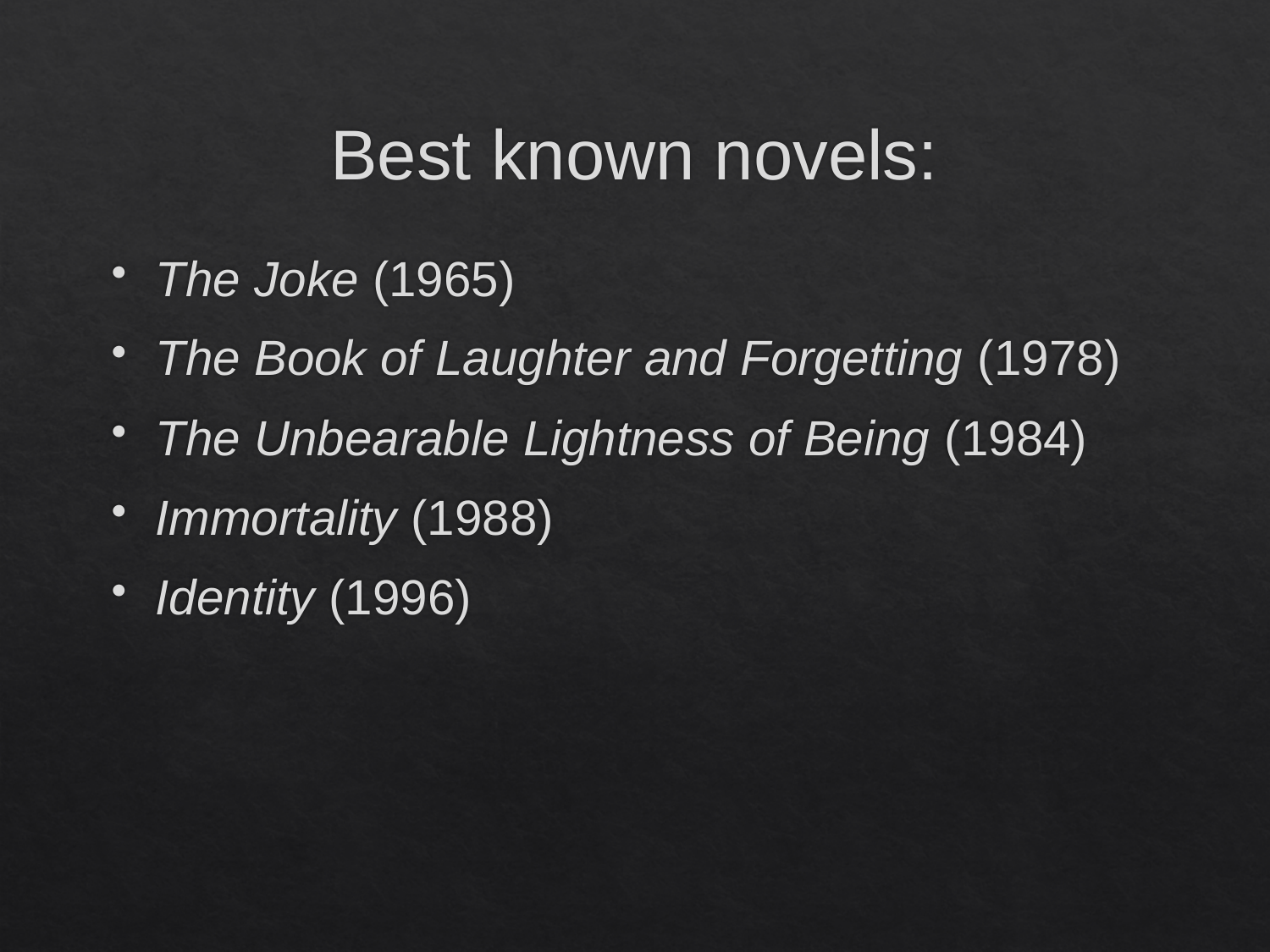

# Best known novels:
The Joke (1965)
The Book of Laughter and Forgetting (1978)
The Unbearable Lightness of Being (1984)
Immortality (1988)
Identity (1996)